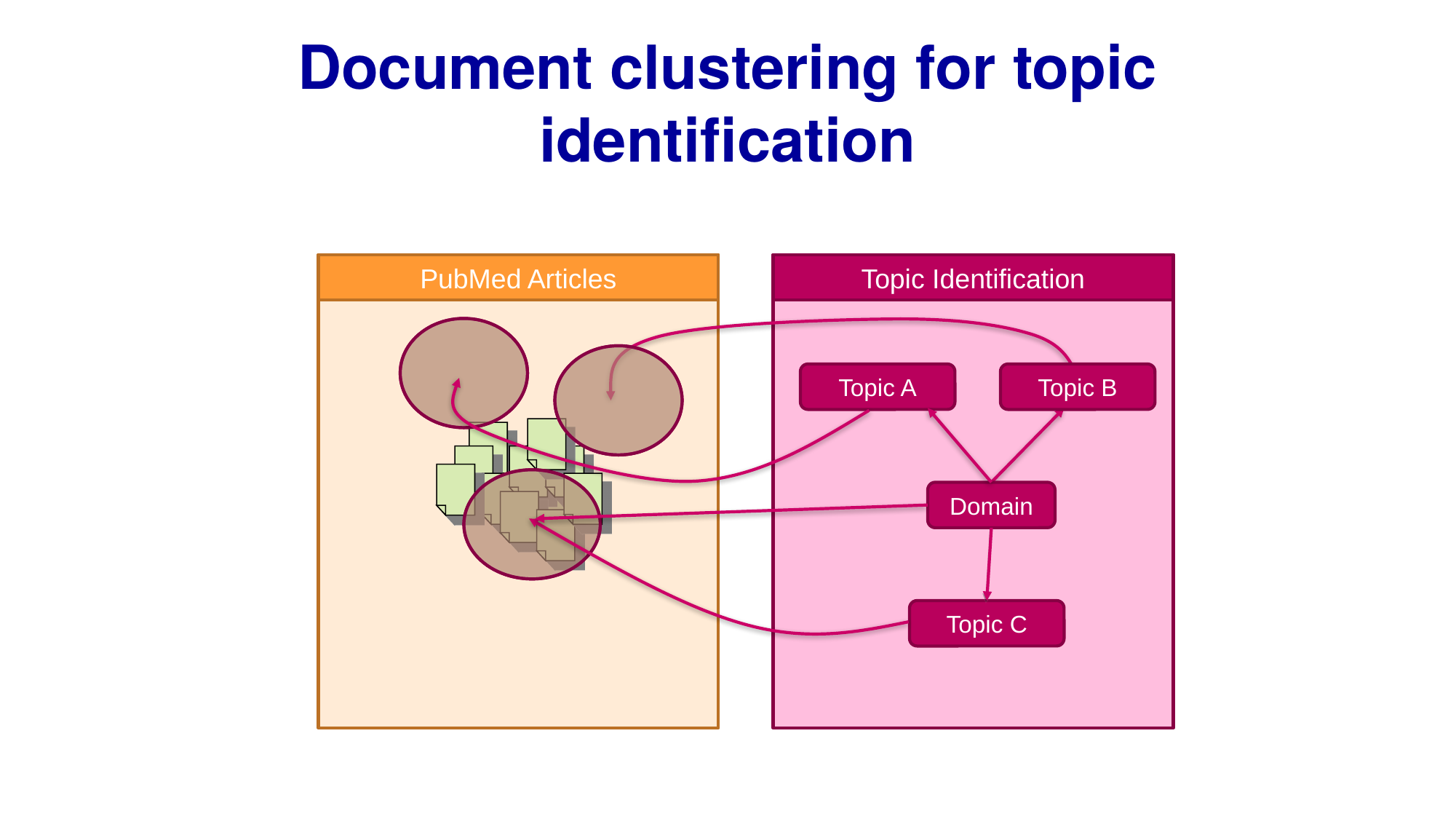

Document clustering for topic identification

PubMed Articles

Topic Identification

Topic A
Topic B

Domain

Topic C